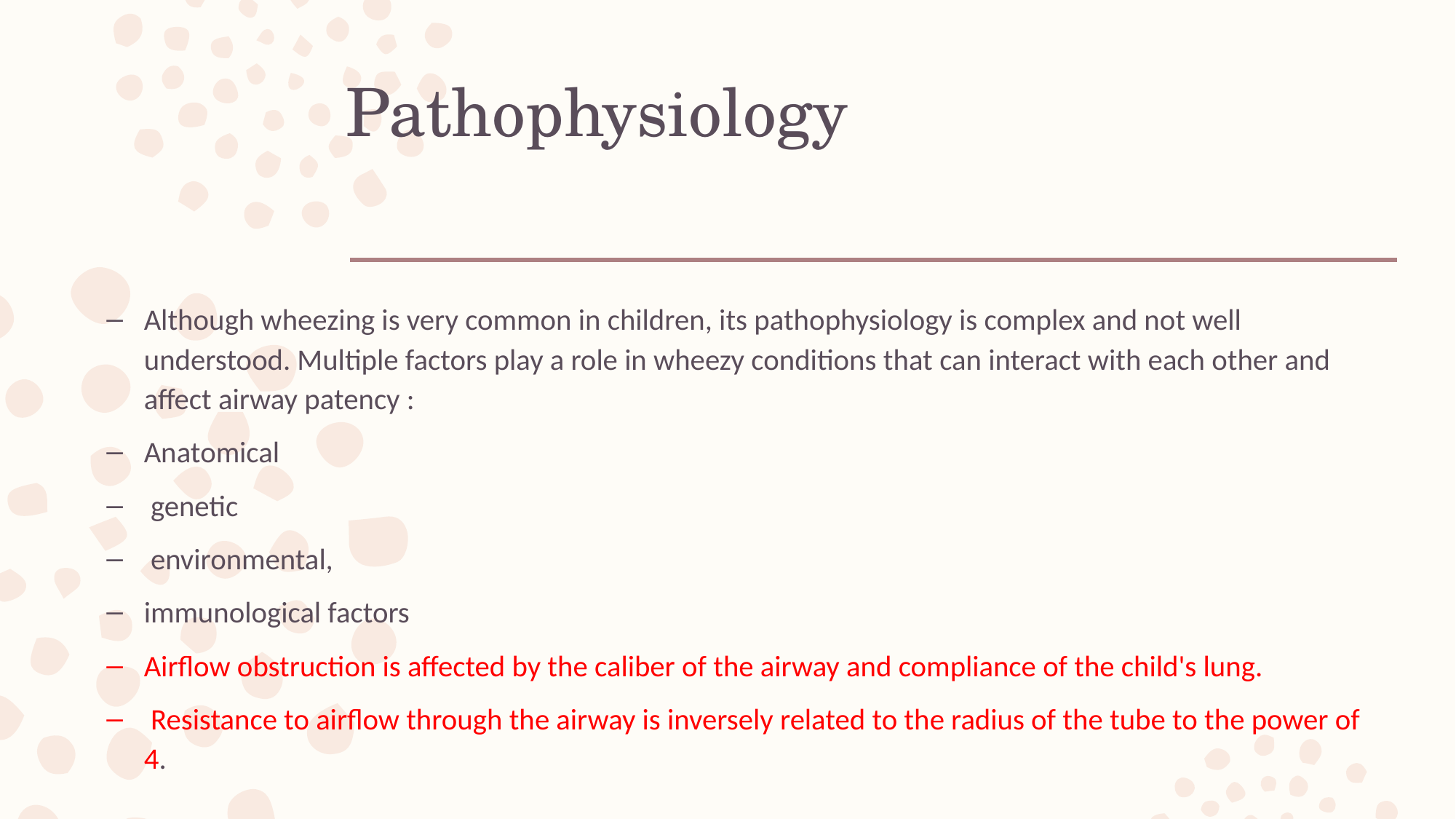

# Pathophysiology
Although wheezing is very common in children, its pathophysiology is complex and not well understood. Multiple factors play a role in wheezy conditions that can interact with each other and affect airway patency :
Anatomical
 genetic
 environmental,
immunological factors
Airflow obstruction is affected by the caliber of the airway and compliance of the child's lung.
 Resistance to airflow through the airway is inversely related to the radius of the tube to the power of 4.